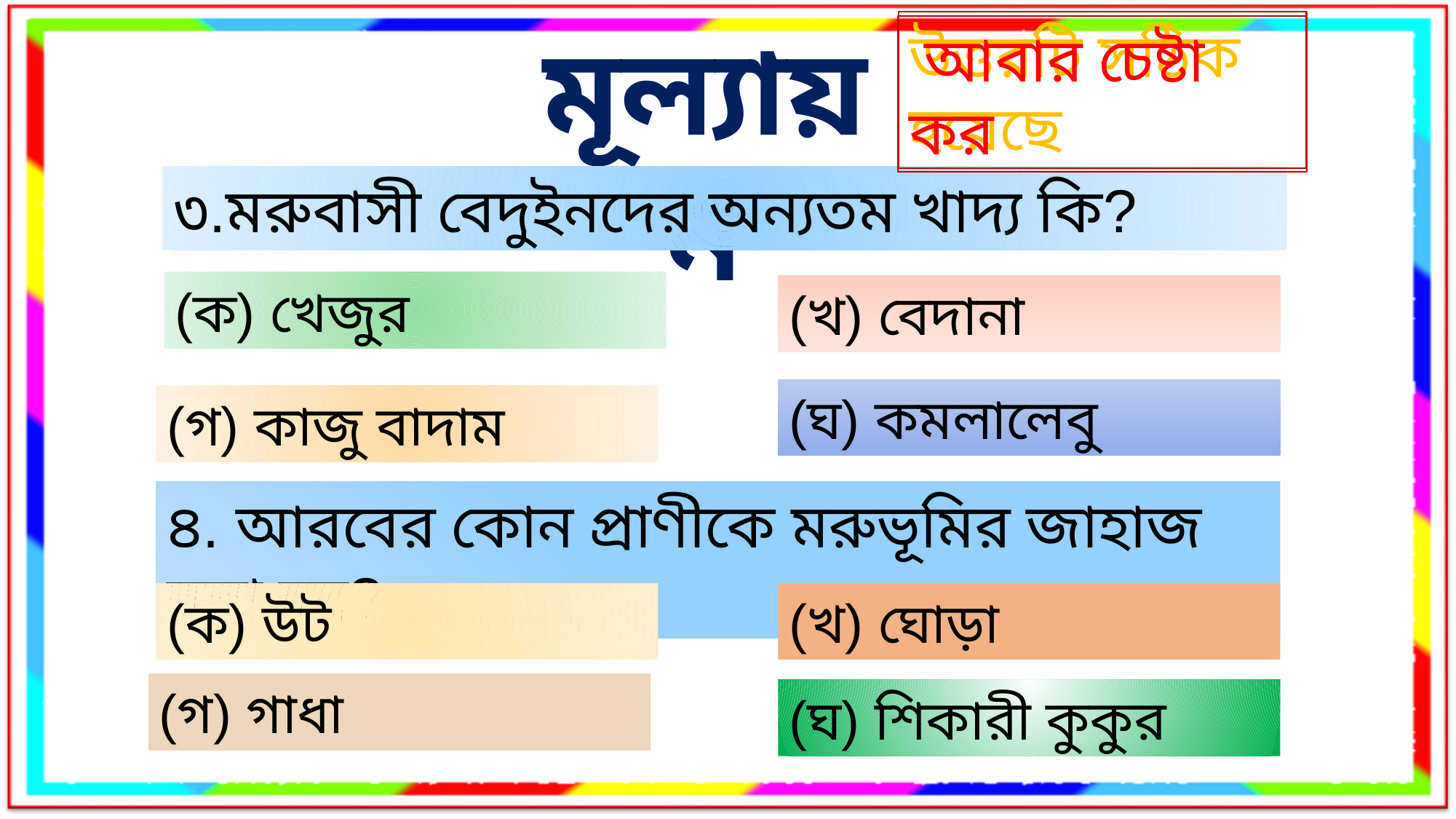

মূল্যায়ন
উত্তরটি সঠিক হয়েছে
 আবার চেষ্টা কর
৩.মরুবাসী বেদুইনদের অন্যতম খাদ্য কি?
(ক) খেজুর
(খ) বেদানা
(ঘ) কমলালেবু
(গ) কাজু বাদাম
৪. আরবের কোন প্রাণীকে মরুভূমির জাহাজ বলা হয়?
(ক) উট
(খ) ঘোড়া
(গ) গাধা
(ঘ) শিকারী কুকুর